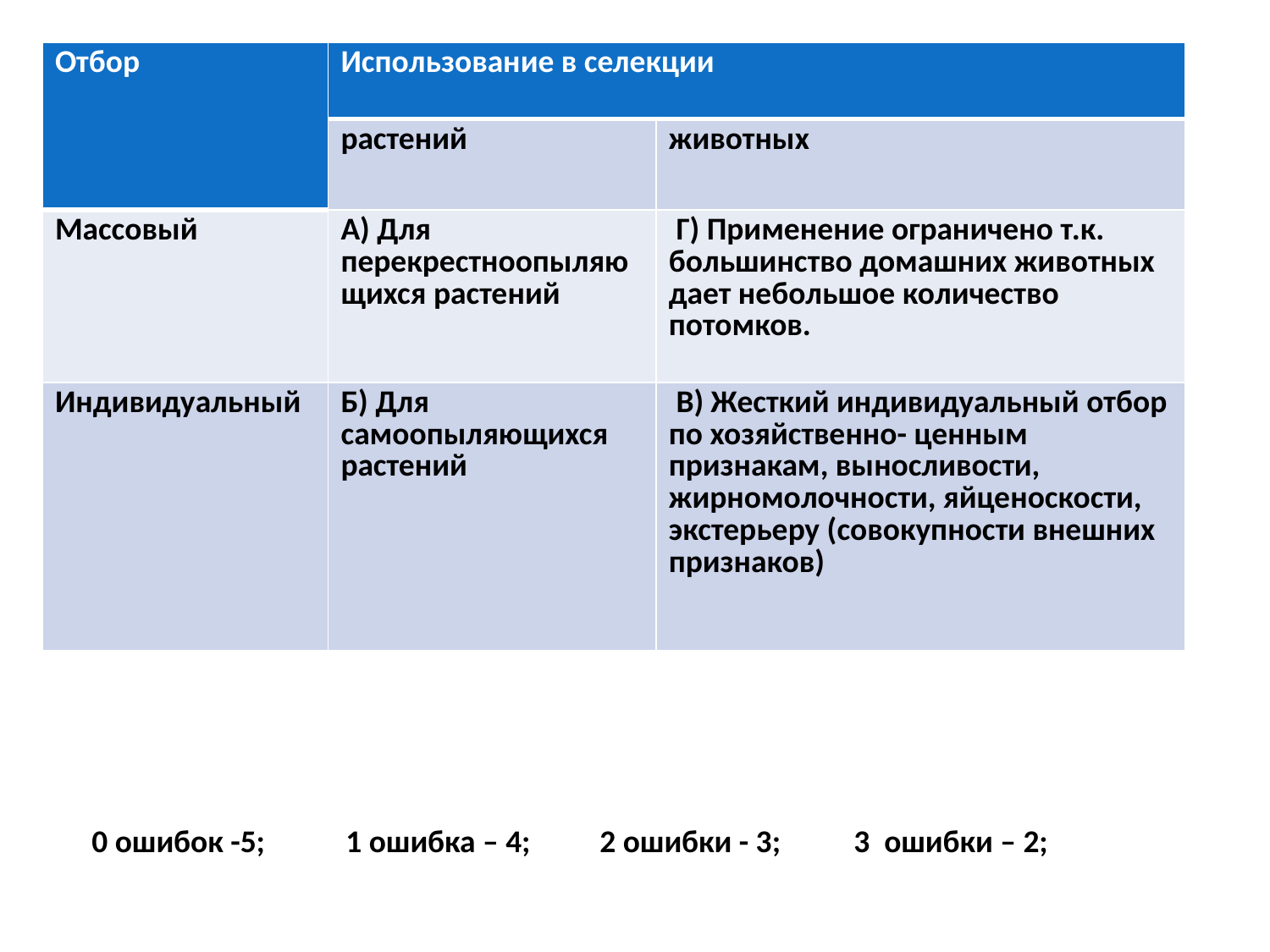

#
| Отбор | Использование в селекции |  |
| --- | --- | --- |
|  | растений | животных |
| Массовый | А) Для перекрестноопыляющихся растений | Г) Применение ограничено т.к. большинство домашних животных дает небольшое количество потомков. |
| Индивидуальный | Б) Для самоопыляющихся растений | В) Жесткий индивидуальный отбор по хозяйственно- ценным признакам, выносливости, жирномолочности, яйценоскости, экстерьеру (совокупности внешних признаков) |
0 ошибок -5;	1 ошибка – 4;	2 ошибки - 3;	3  ошибки – 2;